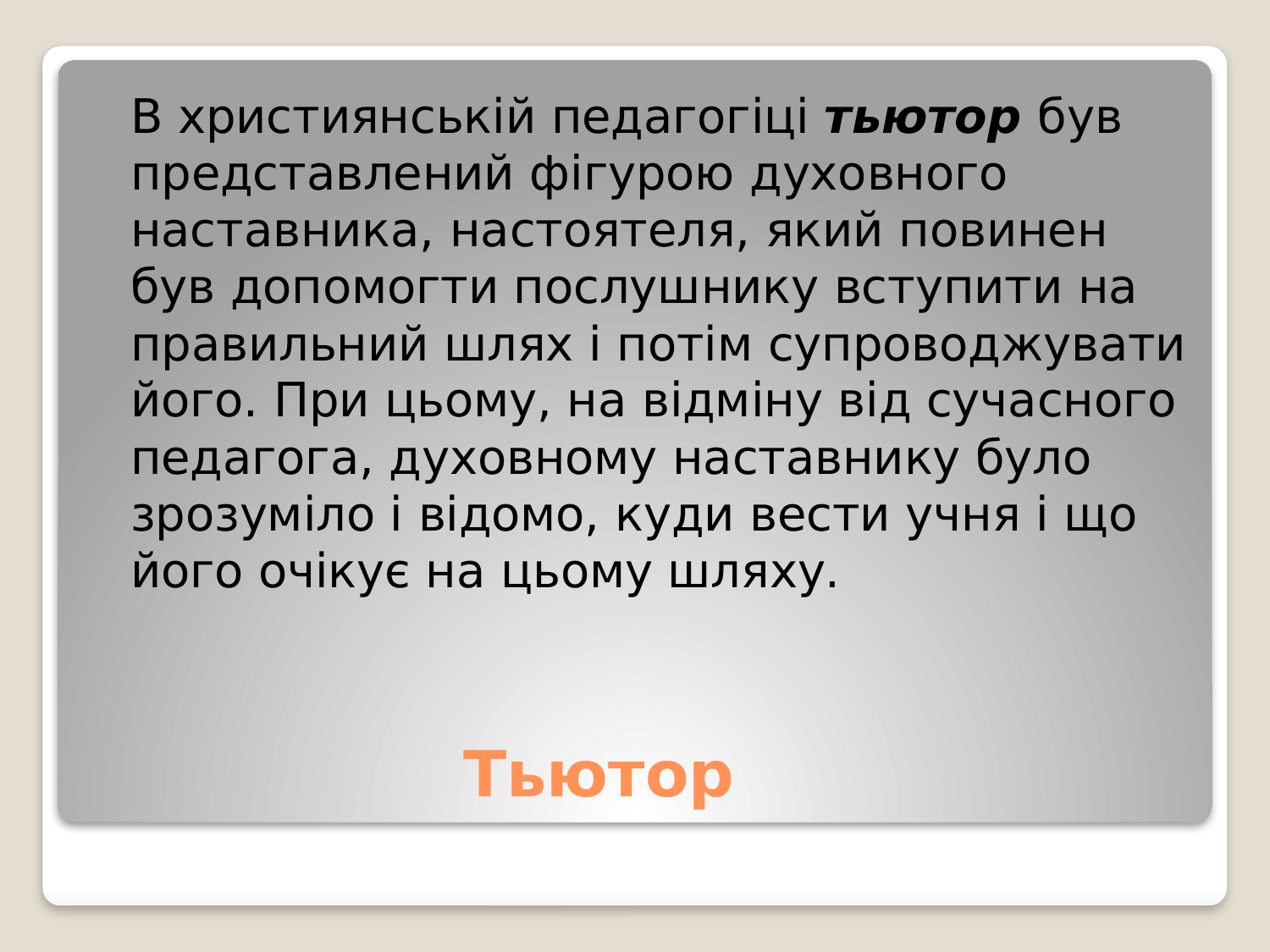

В християнській педагогіці тьютор був представлений фігурою духовного наставника, настоятеля, який повинен був допомогти послушнику вступити на правильний шлях і потім супроводжувати його. При цьому, на відміну від сучасного педагога, духовному наставнику було зрозуміло і відомо, куди вести учня і що його очікує на цьому шляху.

# Тьютор